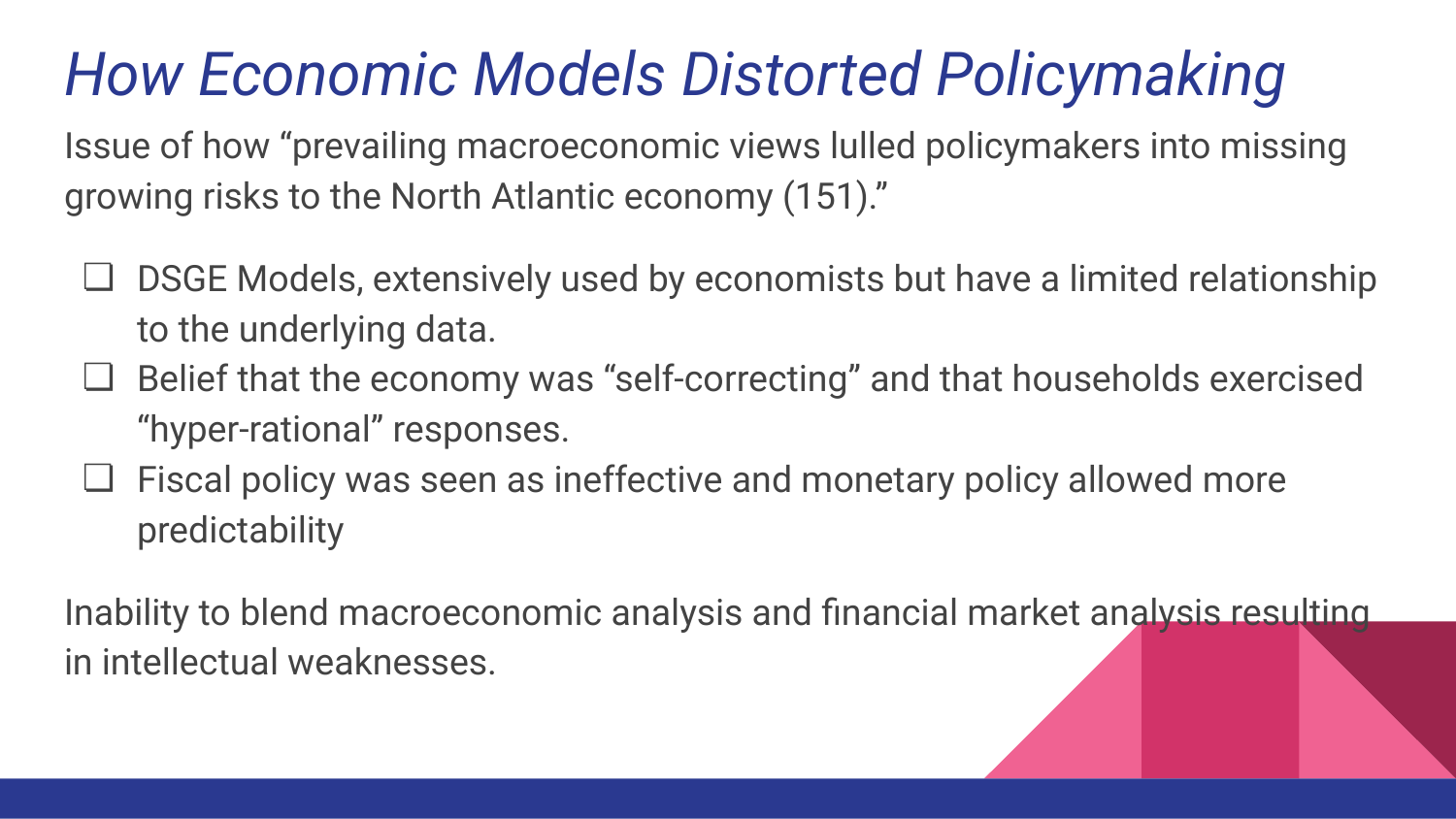

# How Economic Models Distorted Policymaking
Issue of how “prevailing macroeconomic views lulled policymakers into missing growing risks to the North Atlantic economy (151).”
DSGE Models, extensively used by economists but have a limited relationship to the underlying data.
Belief that the economy was “self-correcting” and that households exercised “hyper-rational” responses.
Fiscal policy was seen as ineffective and monetary policy allowed more predictability
Inability to blend macroeconomic analysis and financial market analysis resulting in intellectual weaknesses.